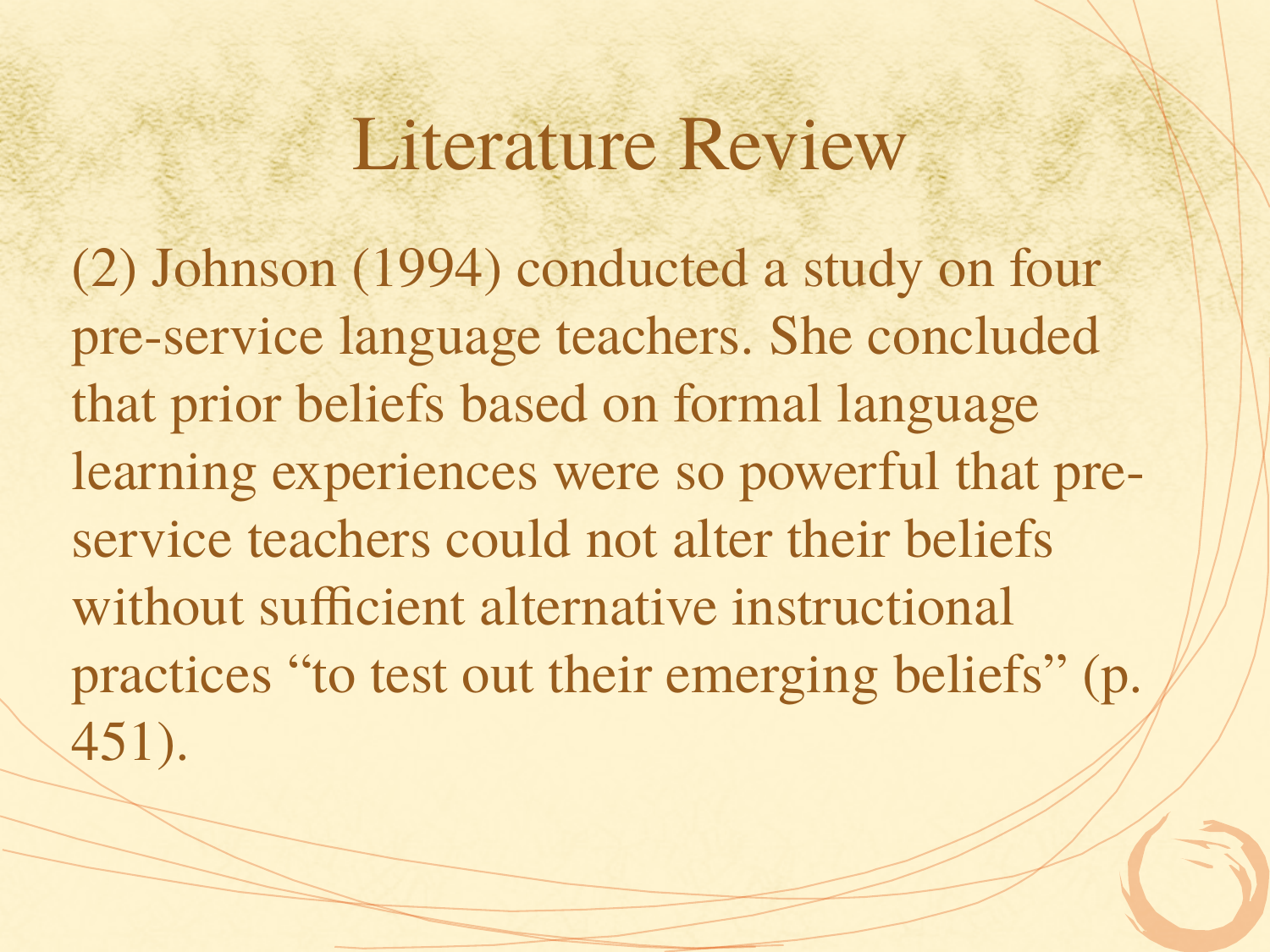

# Literature Review
(2) Johnson (1994) conducted a study on four pre-service language teachers. She concluded that prior beliefs based on formal language learning experiences were so powerful that pre-service teachers could not alter their beliefs without sufficient alternative instructional practices “to test out their emerging beliefs” (p. 451).